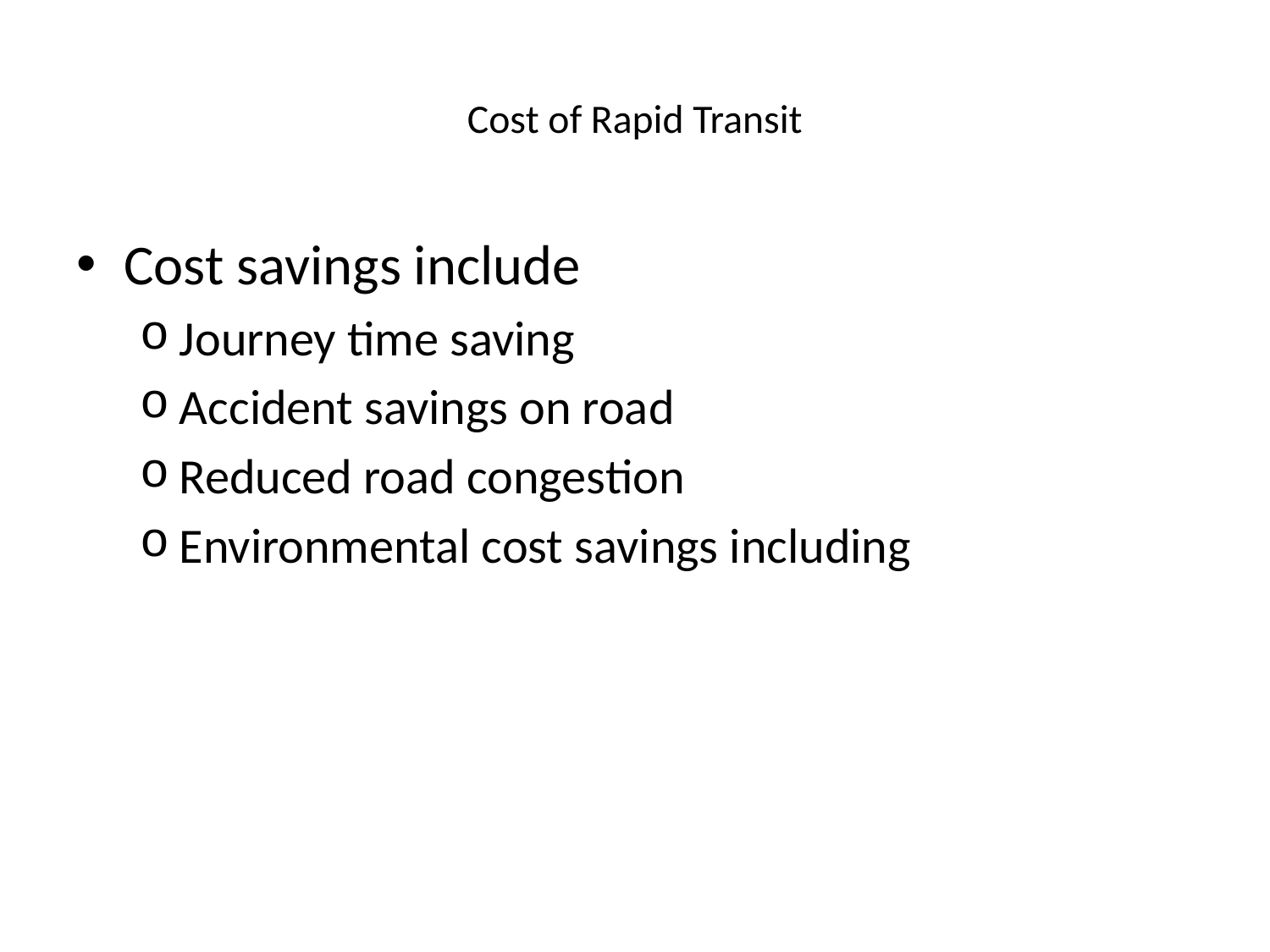

# Cost of Rapid Transit
Cost savings include
Journey time saving
Accident savings on road
Reduced road congestion
Environmental cost savings including